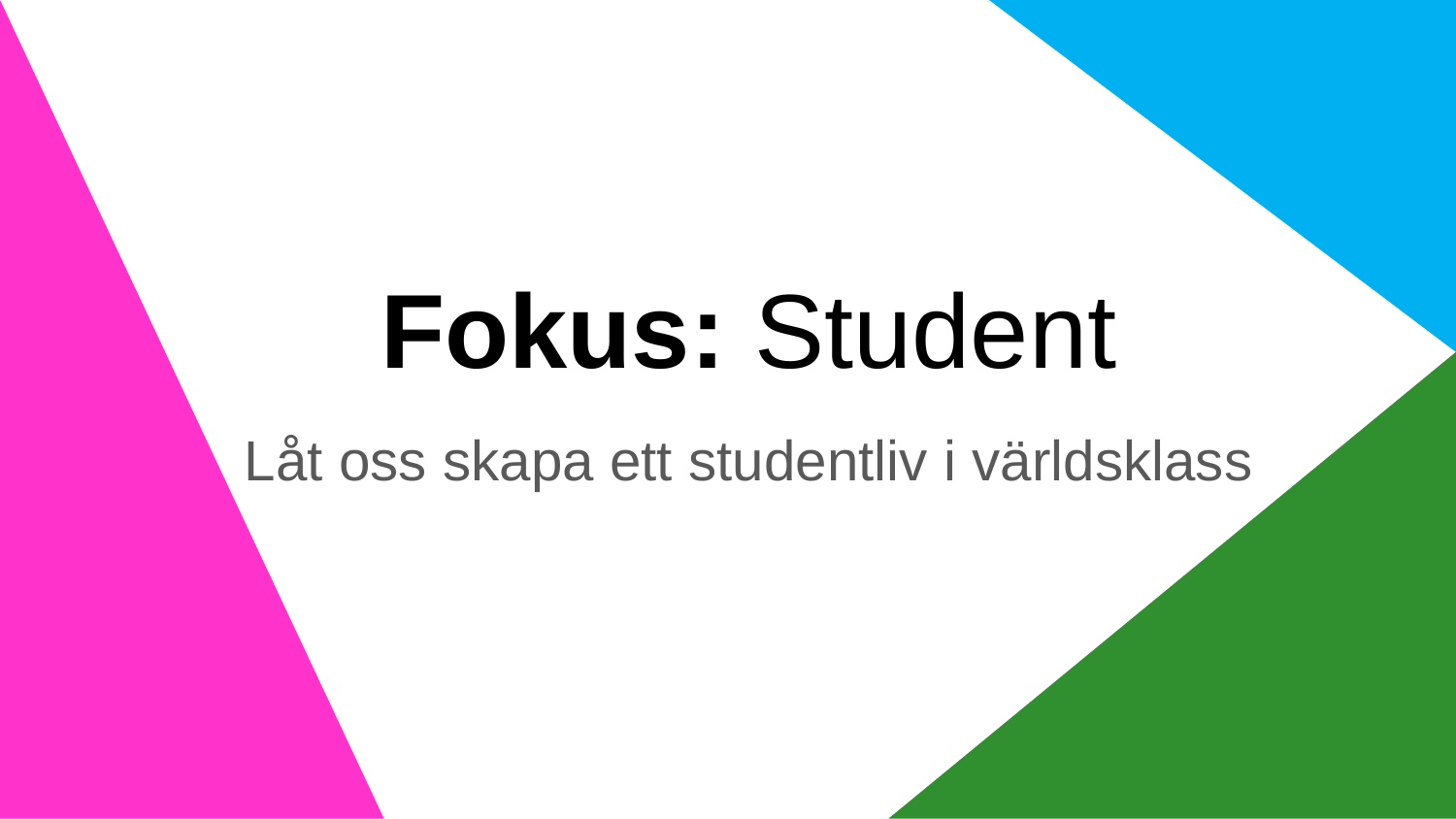

# Fokus: Student

Låt oss skapa ett studentliv i världsklass